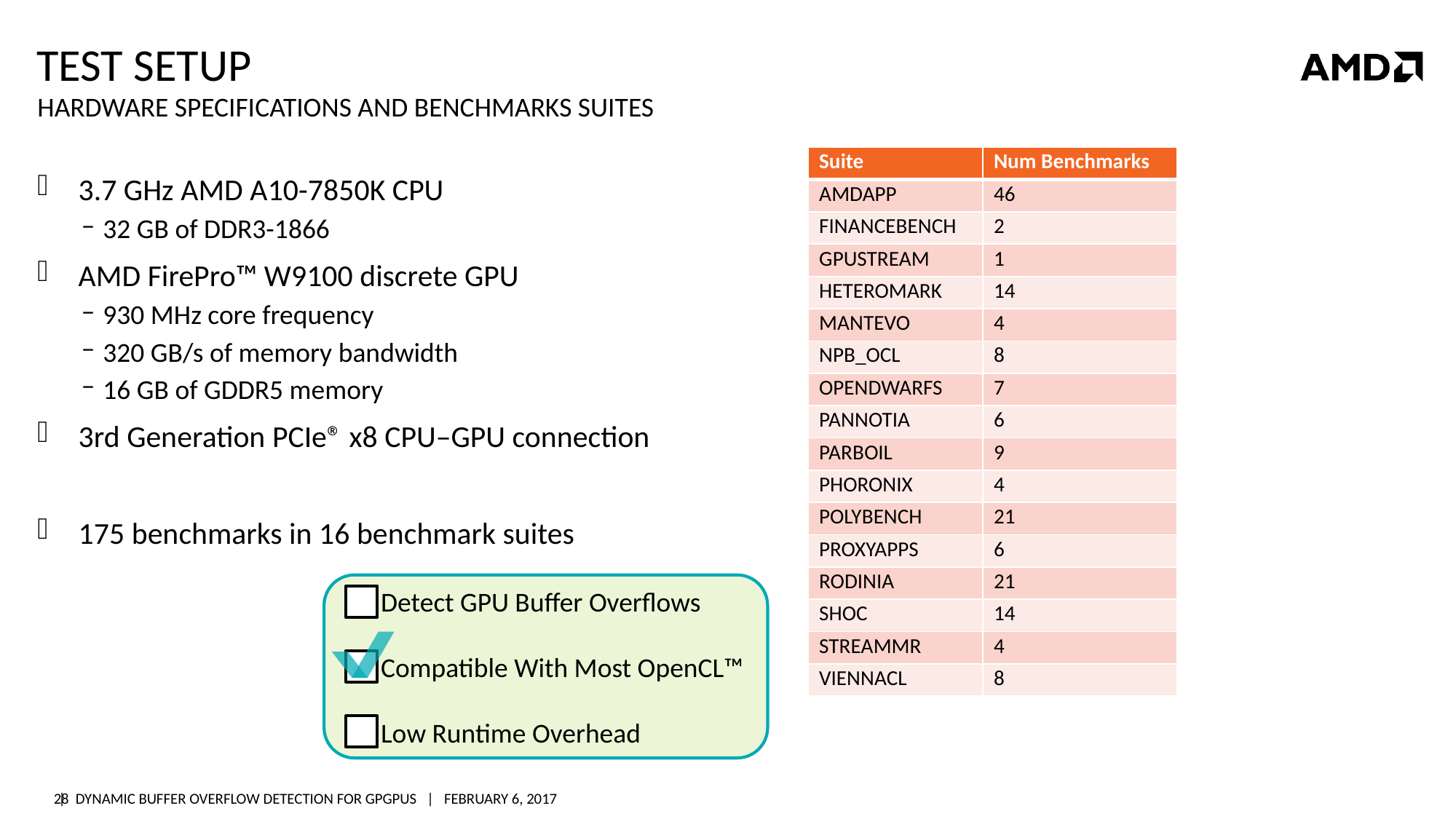

# Test Setup
Hardware Specifications and Benchmarks suites
| Suite | Num Benchmarks |
| --- | --- |
| AMDAPP | 46 |
| FINANCEBENCH | 2 |
| GPUSTREAM | 1 |
| HETEROMARK | 14 |
| MANTEVO | 4 |
| NPB\_OCL | 8 |
| OPENDWARFS | 7 |
| PANNOTIA | 6 |
| PARBOIL | 9 |
| PHORONIX | 4 |
| POLYBENCH | 21 |
| PROXYAPPS | 6 |
| RODINIA | 21 |
| SHOC | 14 |
| STREAMMR | 4 |
| VIENNACL | 8 |
3.7 GHz AMD A10-7850K CPU
32 GB of DDR3-1866
AMD FirePro™ W9100 discrete GPU
930 MHz core frequency
320 GB/s of memory bandwidth
16 GB of GDDR5 memory
3rd Generation PCIe® x8 CPU–GPU connection

175 benchmarks in 16 benchmark suites

      Detect GPU Buffer Overflows

      Compatible With Most OpenCL™

      Low Runtime Overhead